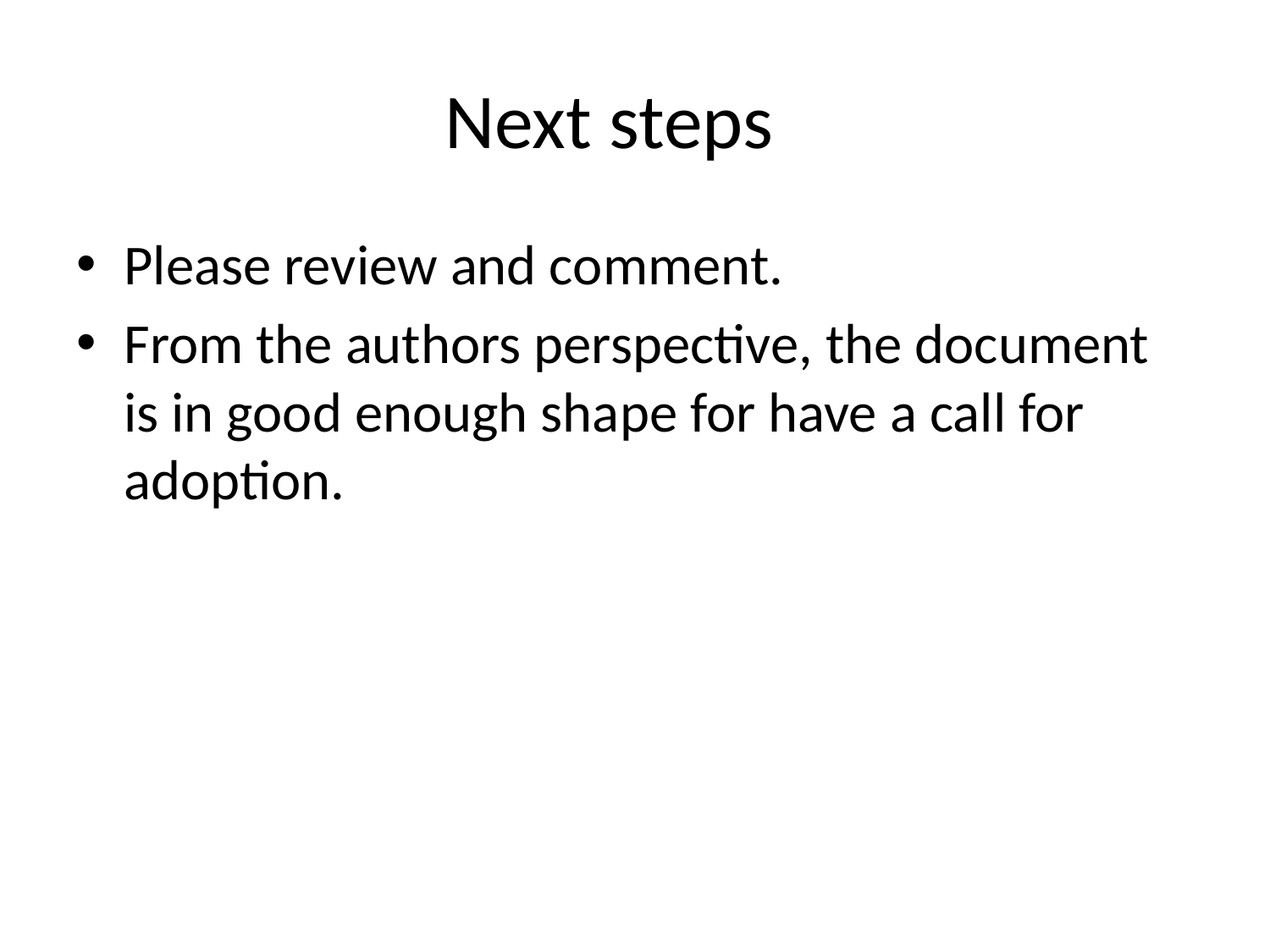

# Next steps
Please review and comment.
From the authors perspective, the document is in good enough shape for have a call for adoption.